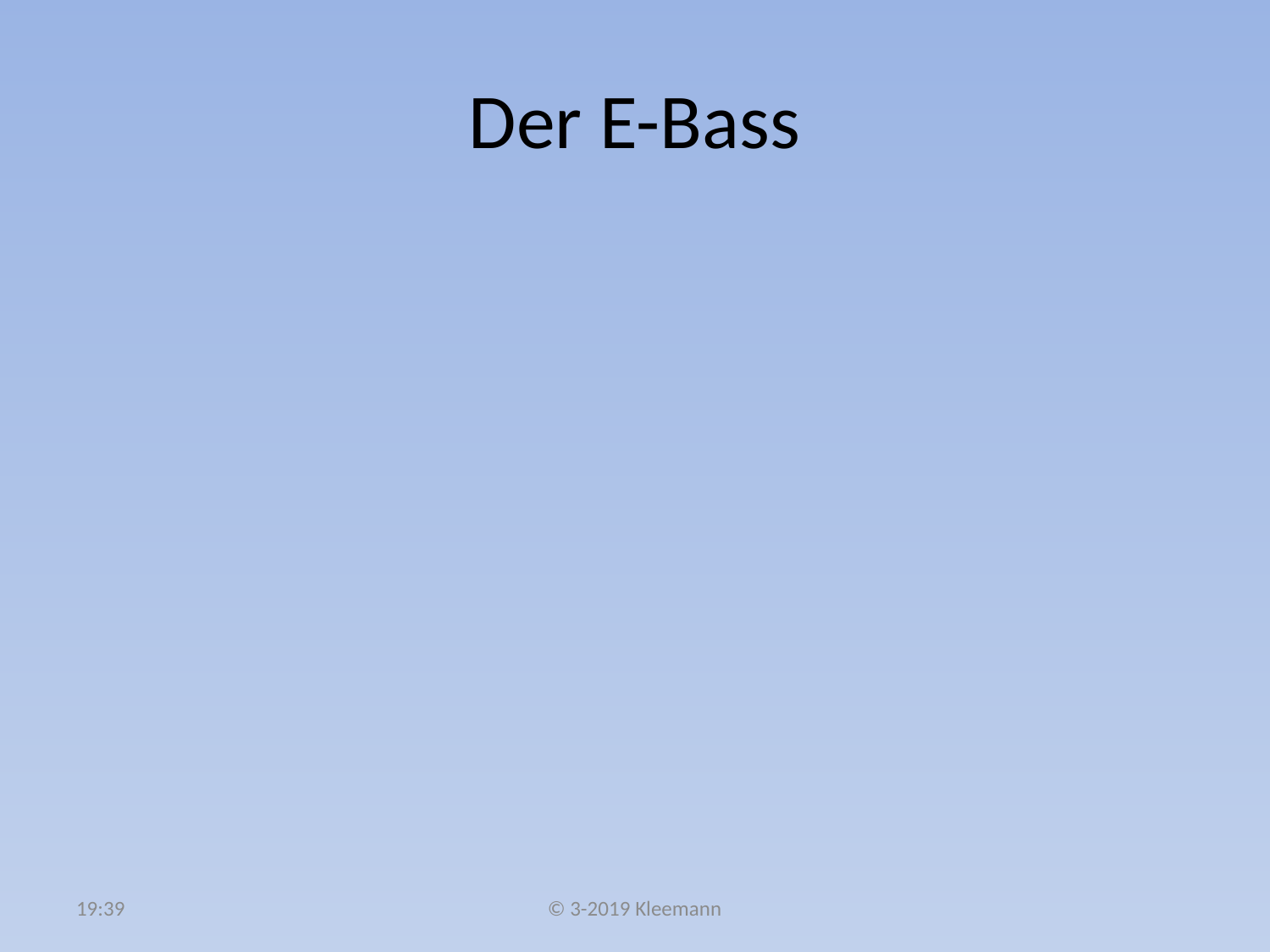

# Der E-Bass

19:39
© 3-2019 Kleemann